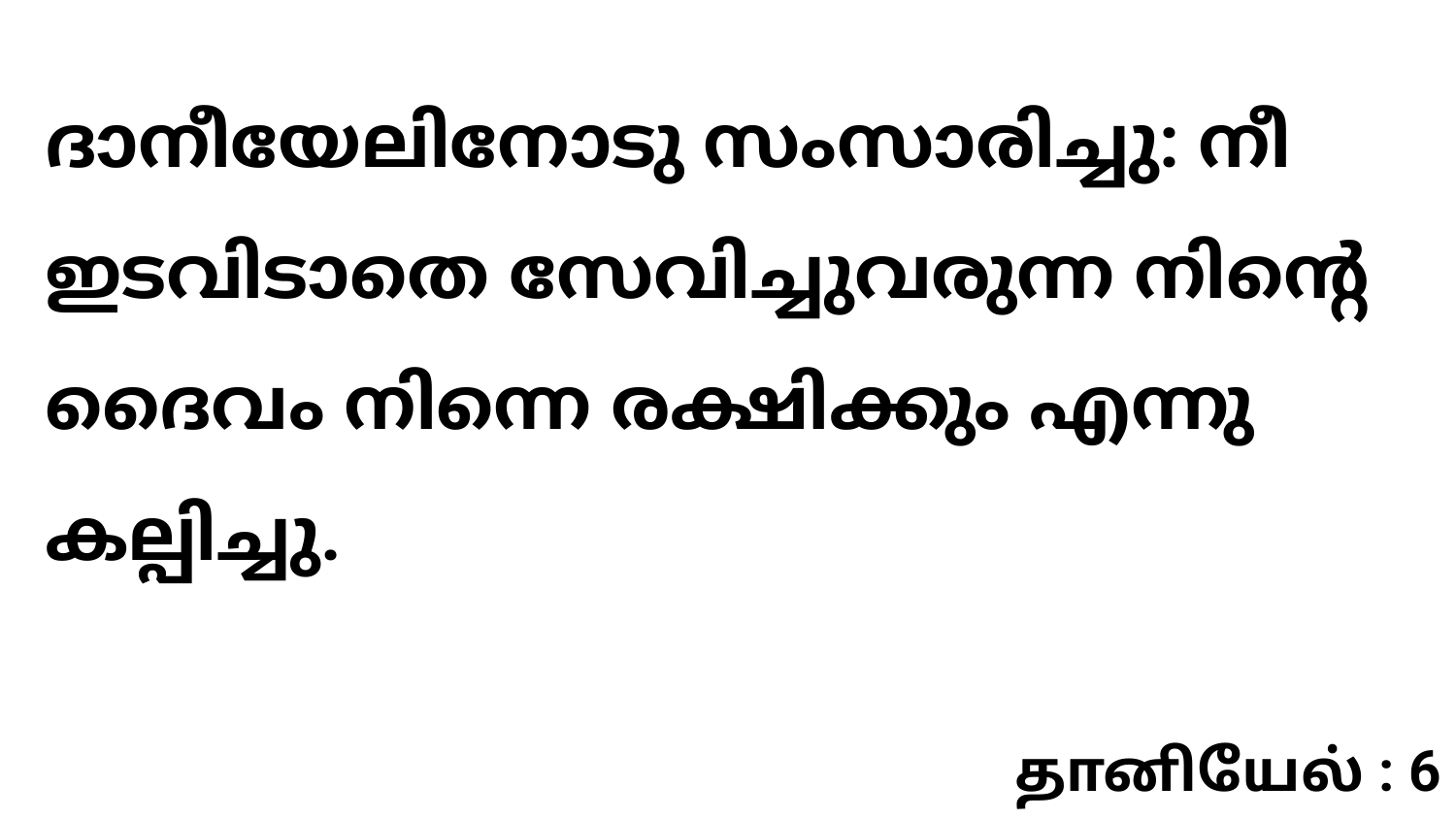

ദാനീയേലിനോടു സംസാരിച്ചു: നീ ഇടവിടാതെ സേവിച്ചുവരുന്ന നിന്റെ ദൈവം നിന്നെ രക്ഷിക്കും എന്നു കല്പിച്ചു.
தானியேல் : 6